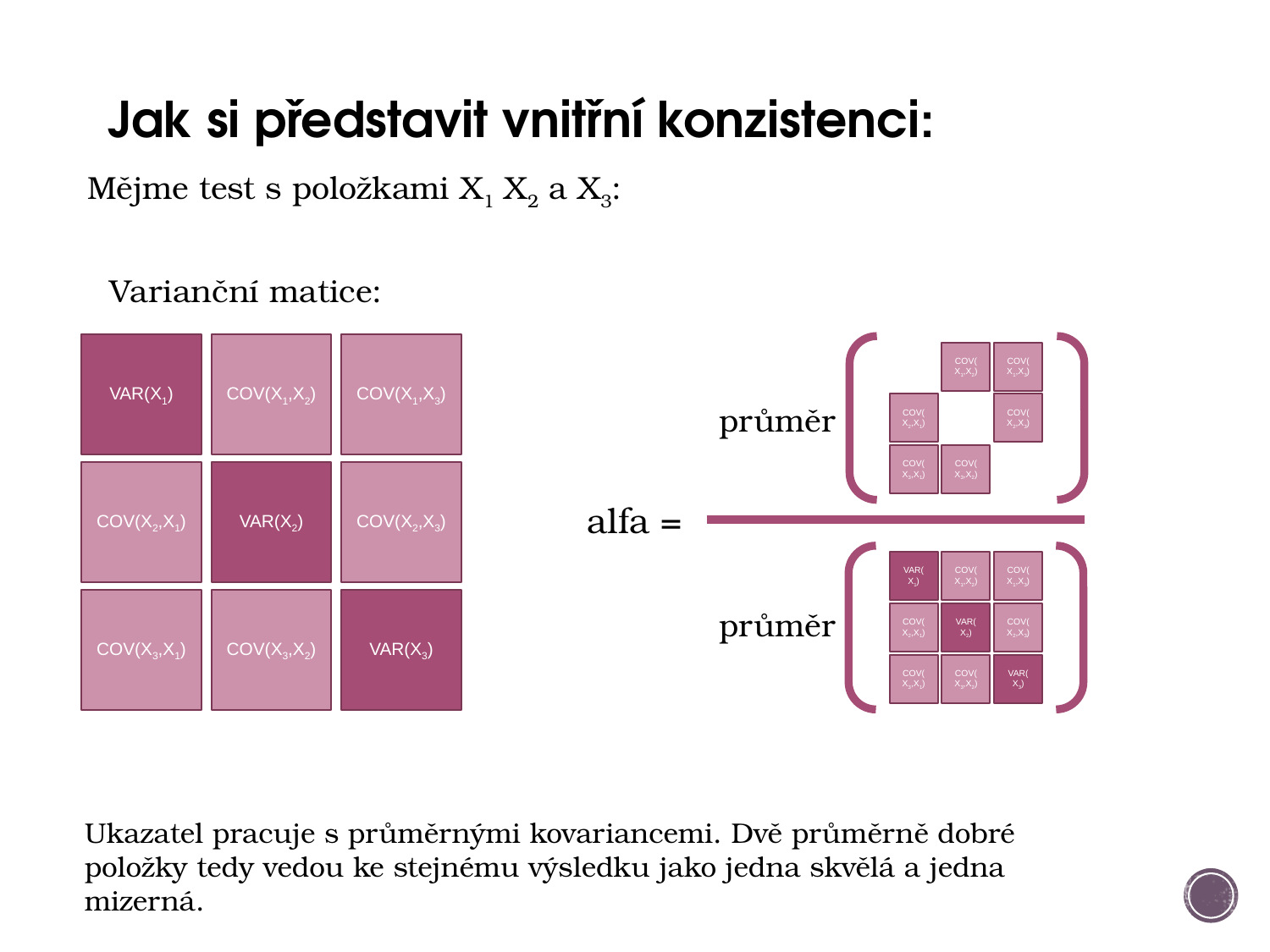

# Jak si představit vnitřní konzistenci:
Mějme test s položkami X1 X2 a X3:
Varianční matice:
VAR(X1)
COV(X1,X2)
COV(X1,X3)
COV(X2,X1)
VAR(X2)
COV(X2,X3)
COV(X3,X1)
COV(X3,X2)
VAR(X3)

COV(X1,X2)
COV(X1,X3)
COV(X2,X1)
COV(X2,X3)
COV(X3,X1)
COV(X3,X2)
průměr
alfa =

VAR(X1)
COV(X1,X2)
COV(X1,X3)
COV(X2,X1)
VAR(X2)
COV(X2,X3)
COV(X3,X1)
COV(X3,X2)
VAR(X3)
průměr
Ukazatel pracuje s průměrnými kovariancemi. Dvě průměrně dobré položky tedy vedou ke stejnému výsledku jako jedna skvělá a jedna mizerná.